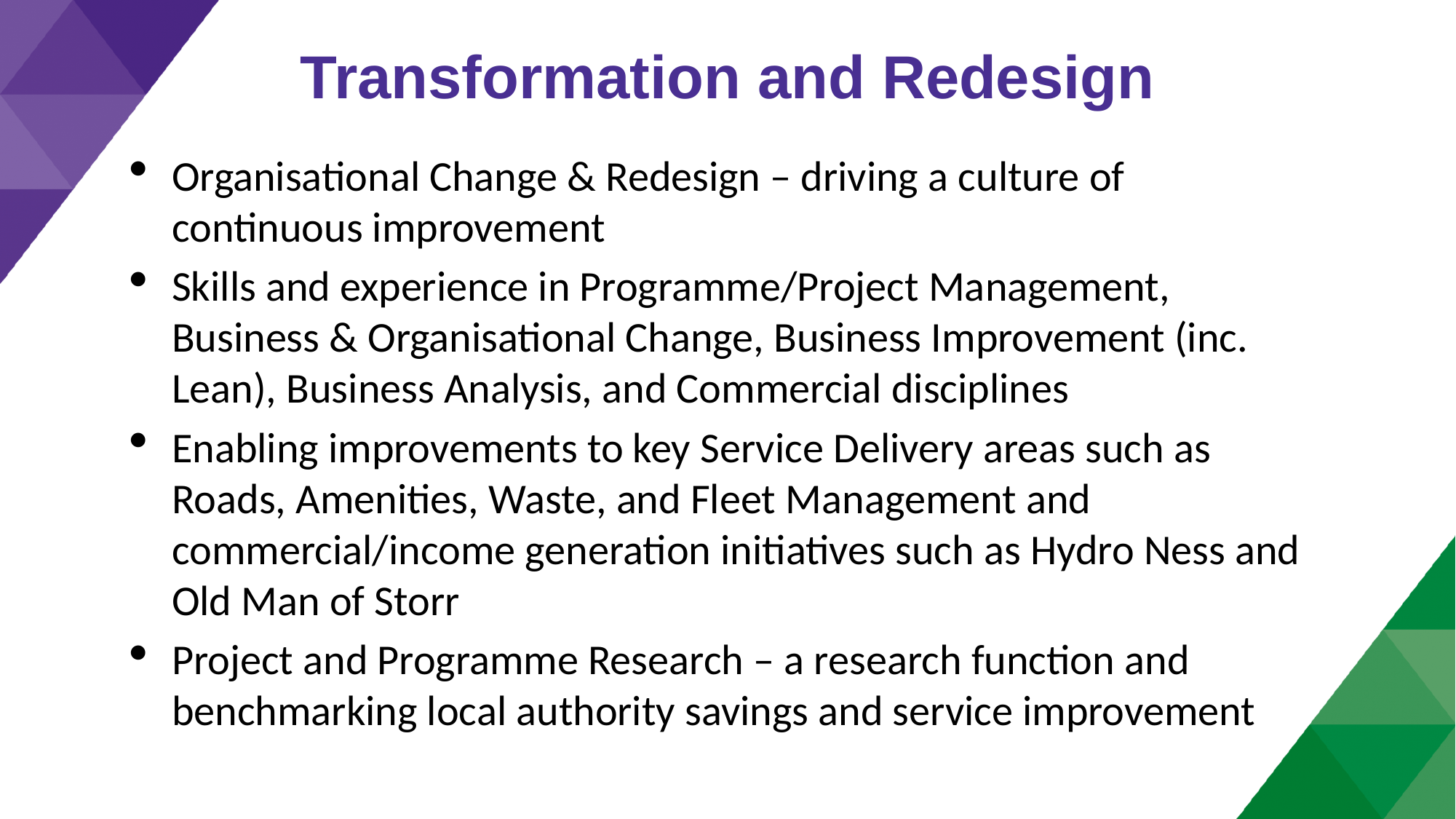

# Transformation and Redesign
Organisational Change & Redesign – driving a culture of continuous improvement
Skills and experience in Programme/Project Management, Business & Organisational Change, Business Improvement (inc. Lean), Business Analysis, and Commercial disciplines
Enabling improvements to key Service Delivery areas such as Roads, Amenities, Waste, and Fleet Management and commercial/income generation initiatives such as Hydro Ness and Old Man of Storr
Project and Programme Research – a research function and benchmarking local authority savings and service improvement